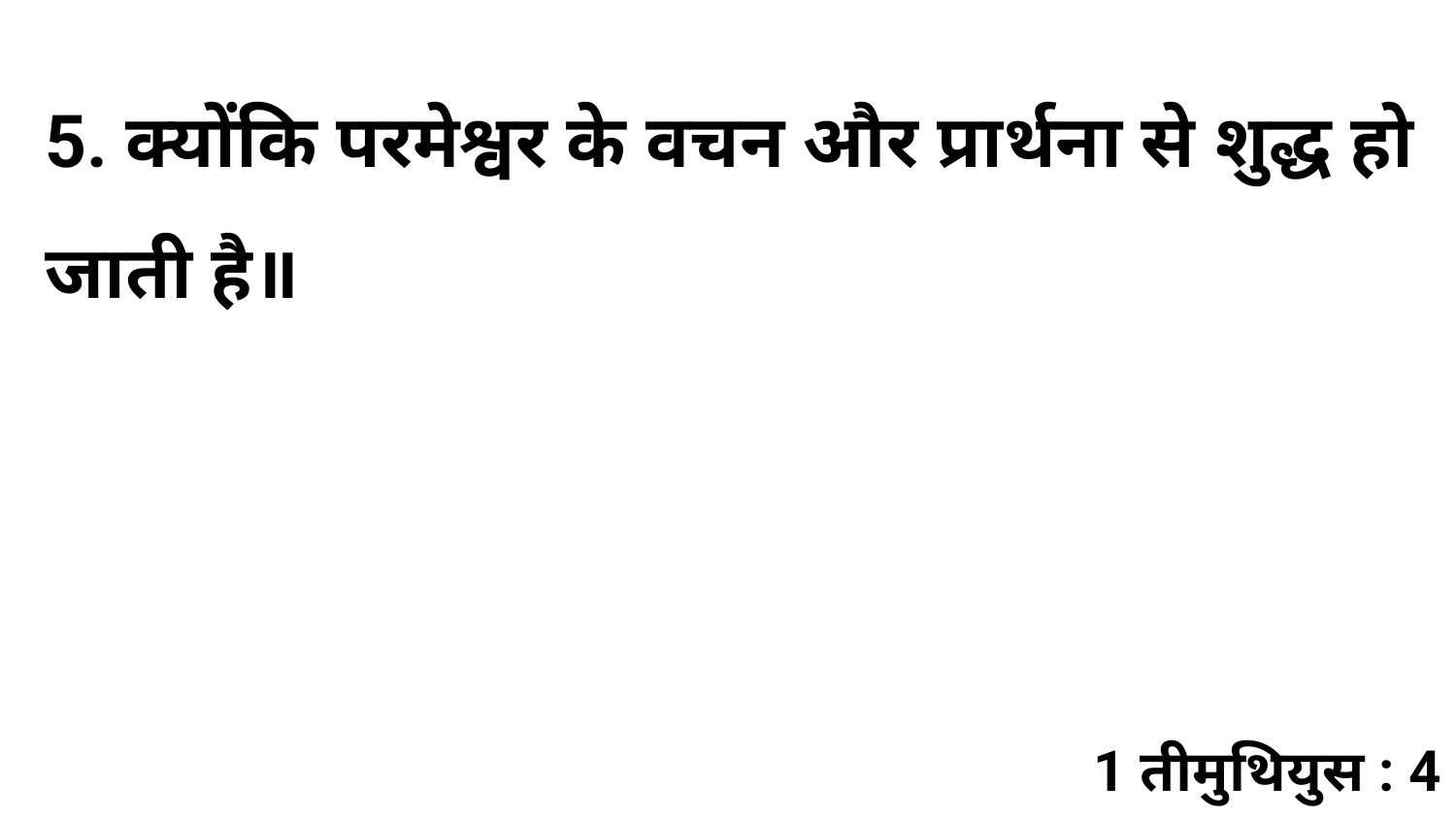

5. क्योंकि परमेश्वर के वचन और प्रार्थना से शुद्ध हो जाती है॥
1 तीमुथियुस : 4